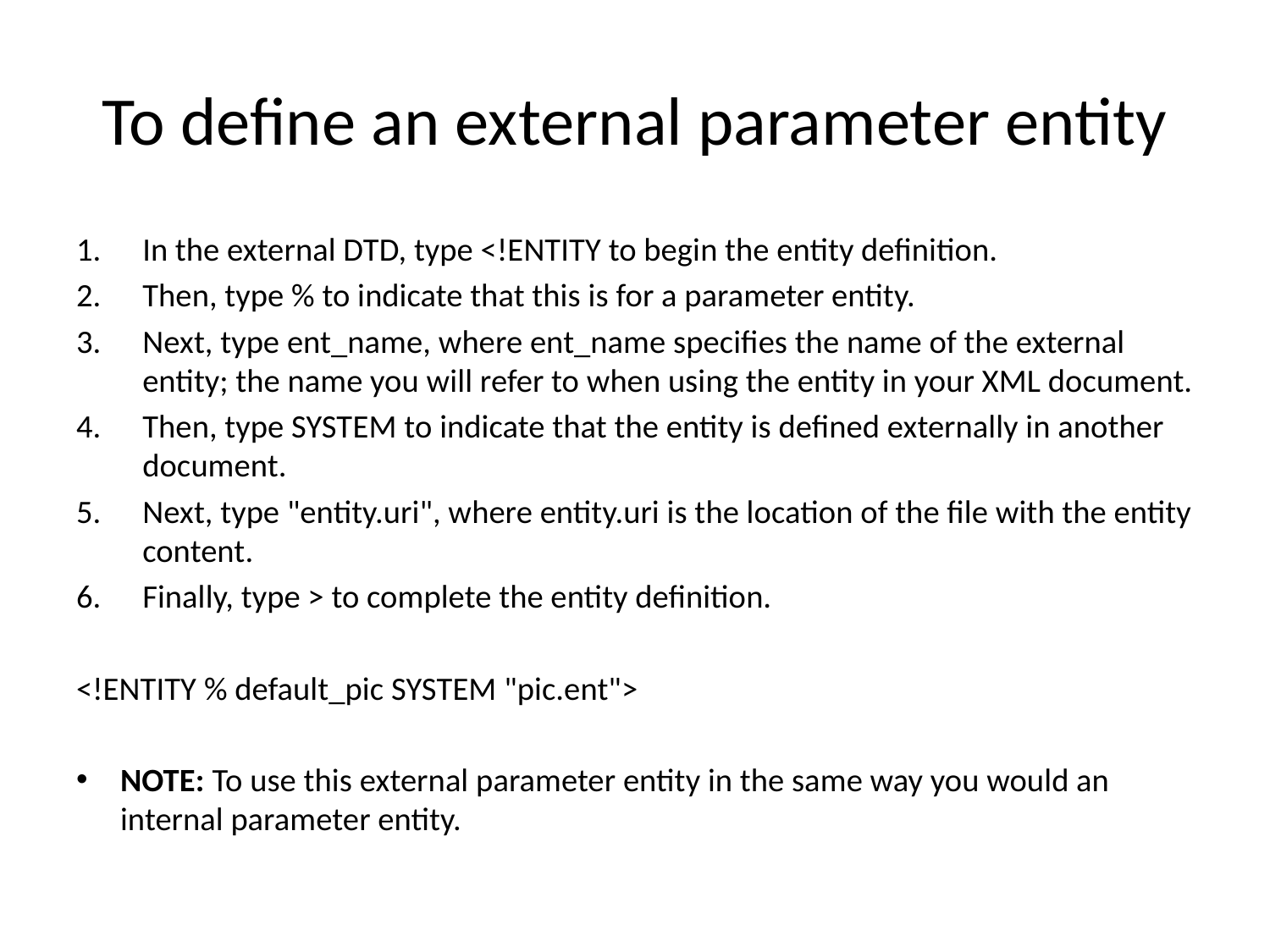

# To define an external parameter entity
In the external DTD, type <!ENTITY to begin the entity definition.
Then, type % to indicate that this is for a parameter entity.
Next, type ent_name, where ent_name specifies the name of the external entity; the name you will refer to when using the entity in your XML document.
Then, type SYSTEM to indicate that the entity is defined externally in another document.
Next, type "entity.uri", where entity.uri is the location of the file with the entity content.
Finally, type > to complete the entity definition.

<!ENTITY % default_pic SYSTEM "pic.ent">

NOTE: To use this external parameter entity in the same way you would an internal parameter entity.